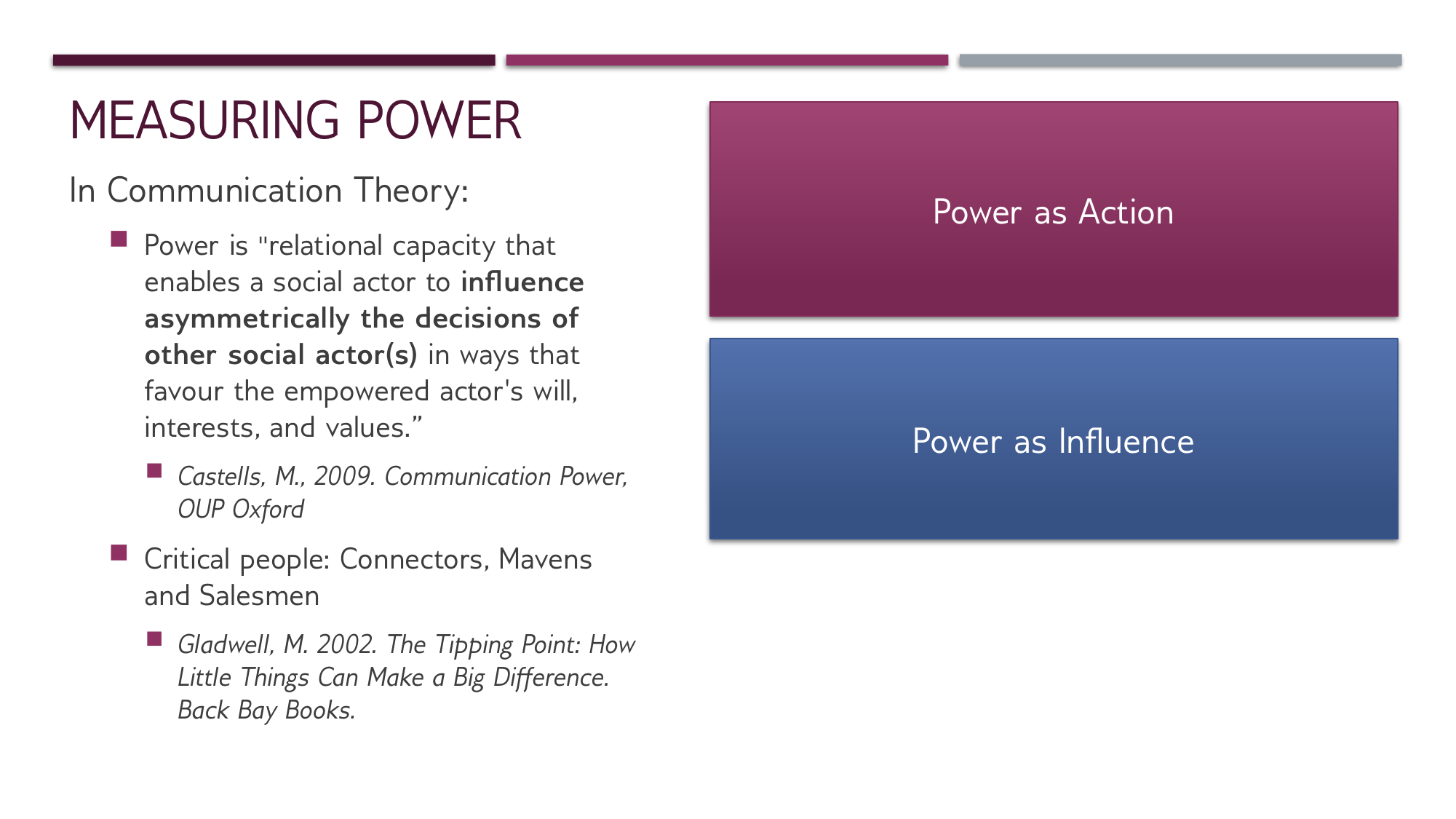

MEASURING POWER
In Communication Theory:
Power is "relational capacity that enables a social actor to influence asymmetrically the decisions of other social actor(s) in ways that favour the empowered actor's will, interests, and values.”
Castells, M., 2009. Communication Power, OUP Oxford
Critical people: Connectors, Mavens and Salesmen
Gladwell, M. 2002. The Tipping Point: How Little Things Can Make a Big Difference. Back Bay Books.
Power as Action
Power as Influence